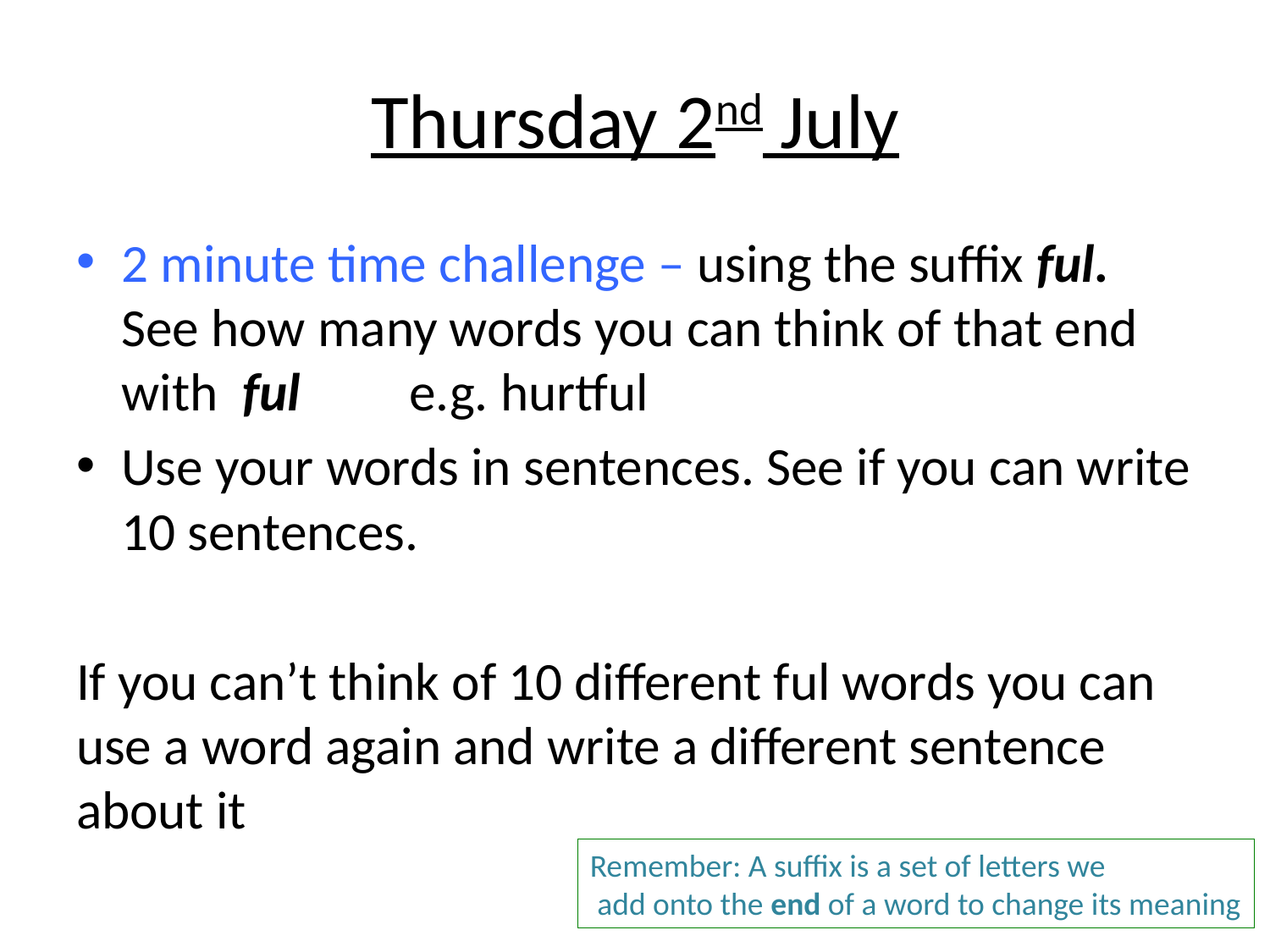

# Thursday 2nd July
2 minute time challenge – using the suffix ful.  See how many words you can think of that end with  ful         e.g. hurtful
Use your words in sentences. See if you can write 10 sentences.

If you can’t think of 10 different ful words you can use a word again and write a different sentence about it
Remember: A suffix is a set of letters we
 add onto the end of a word to change its meaning